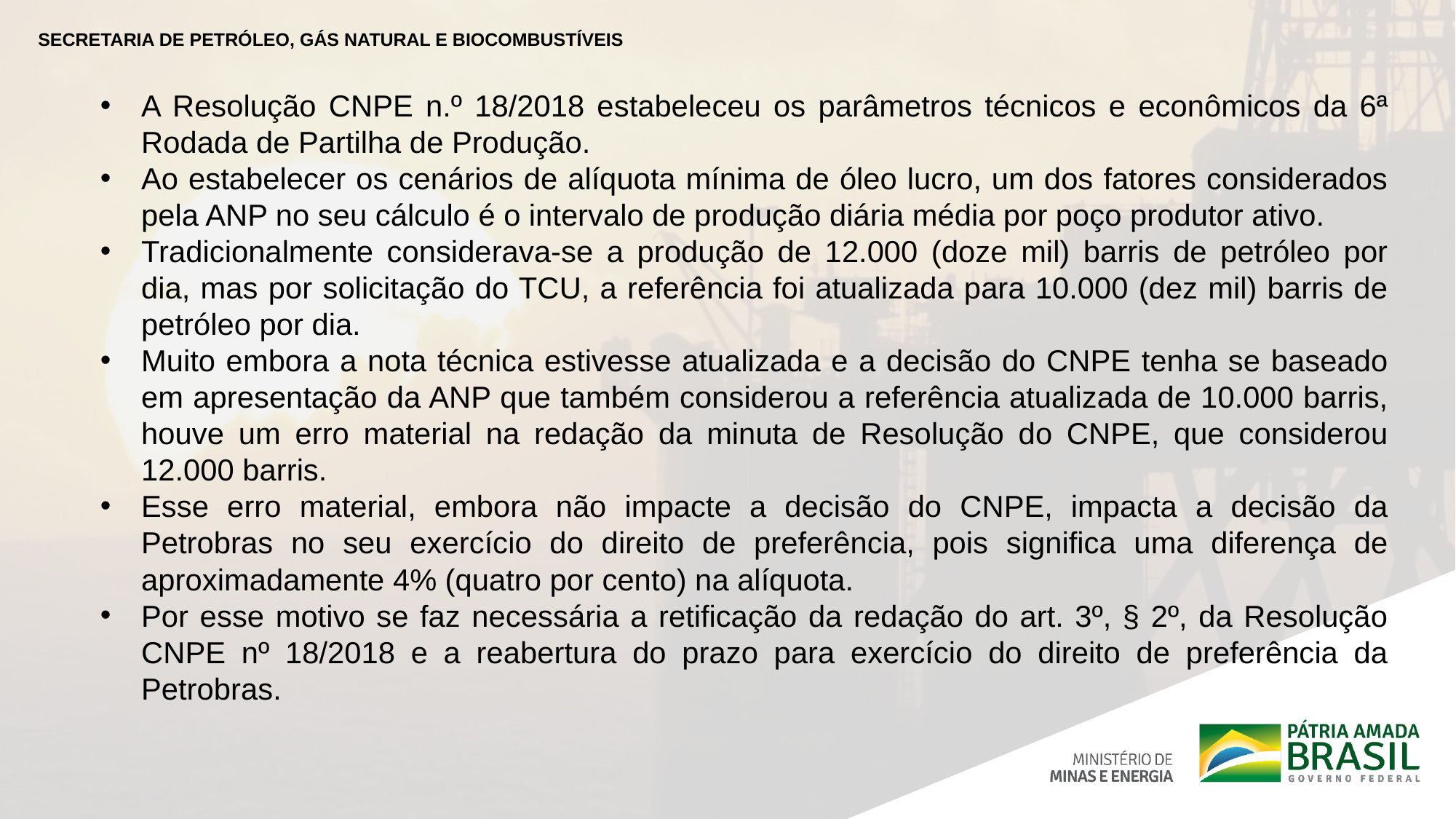

SECRETARIA DE PETRÓLEO, GÁS NATURAL E BIOCOMBUSTÍVEIS

A Resolução CNPE n.º 18/2018 estabeleceu os parâmetros técnicos e econômicos da 6ª Rodada de Partilha de Produção.
Ao estabelecer os cenários de alíquota mínima de óleo lucro, um dos fatores considerados pela ANP no seu cálculo é o intervalo de produção diária média por poço produtor ativo.
Tradicionalmente considerava-se a produção de 12.000 (doze mil) barris de petróleo por dia, mas por solicitação do TCU, a referência foi atualizada para 10.000 (dez mil) barris de petróleo por dia.
Muito embora a nota técnica estivesse atualizada e a decisão do CNPE tenha se baseado em apresentação da ANP que também considerou a referência atualizada de 10.000 barris, houve um erro material na redação da minuta de Resolução do CNPE, que considerou 12.000 barris.
Esse erro material, embora não impacte a decisão do CNPE, impacta a decisão da Petrobras no seu exercício do direito de preferência, pois significa uma diferença de aproximadamente 4% (quatro por cento) na alíquota.
Por esse motivo se faz necessária a retificação da redação do art. 3º, § 2º, da Resolução CNPE nº 18/2018 e a reabertura do prazo para exercício do direito de preferência da Petrobras.